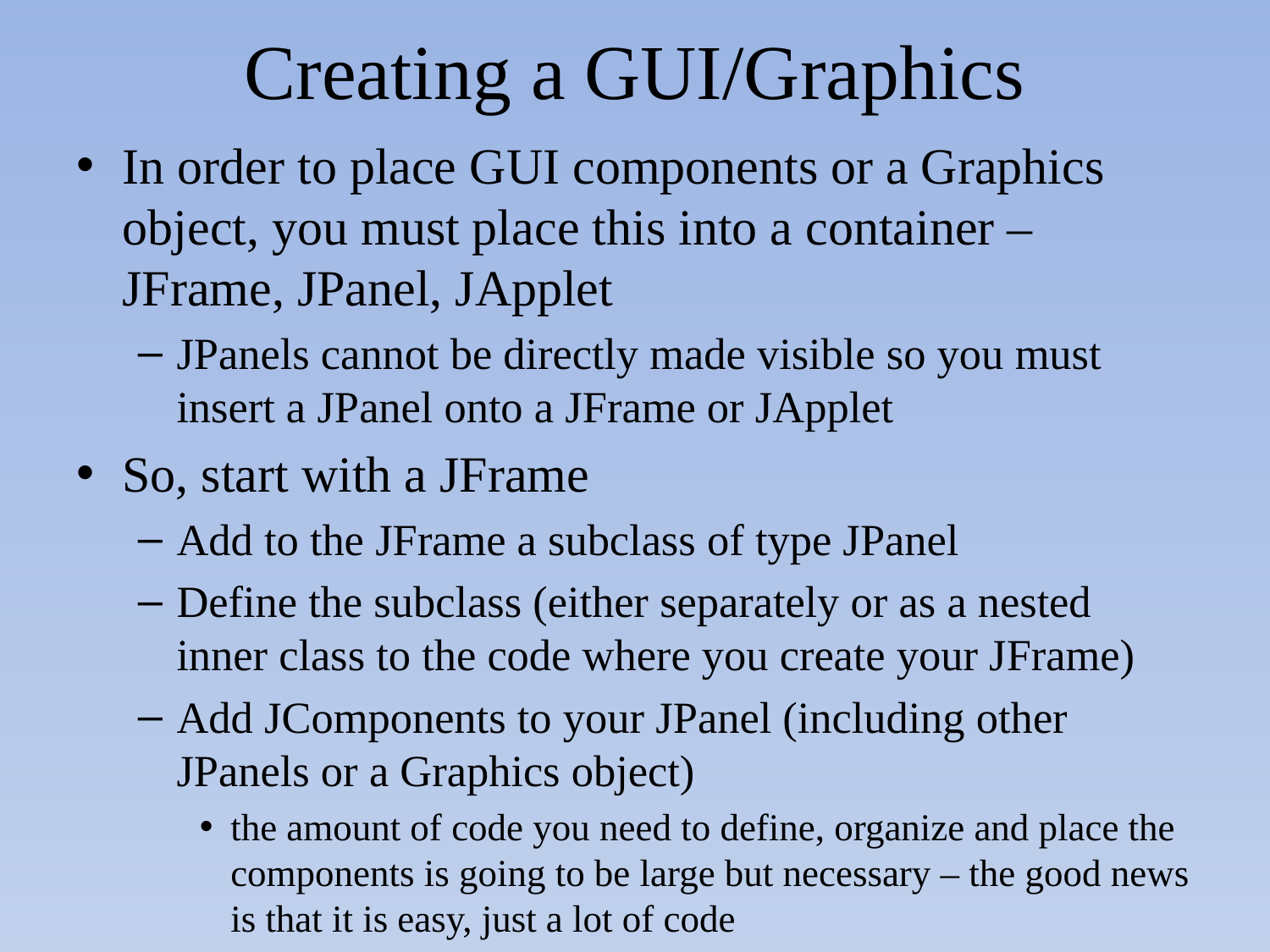

# Creating a GUI/Graphics
In order to place GUI components or a Graphics object, you must place this into a container – JFrame, JPanel, JApplet
JPanels cannot be directly made visible so you must insert a JPanel onto a JFrame or JApplet
So, start with a JFrame
Add to the JFrame a subclass of type JPanel
Define the subclass (either separately or as a nested inner class to the code where you create your JFrame)
Add JComponents to your JPanel (including other JPanels or a Graphics object)
the amount of code you need to define, organize and place the components is going to be large but necessary – the good news is that it is easy, just a lot of code